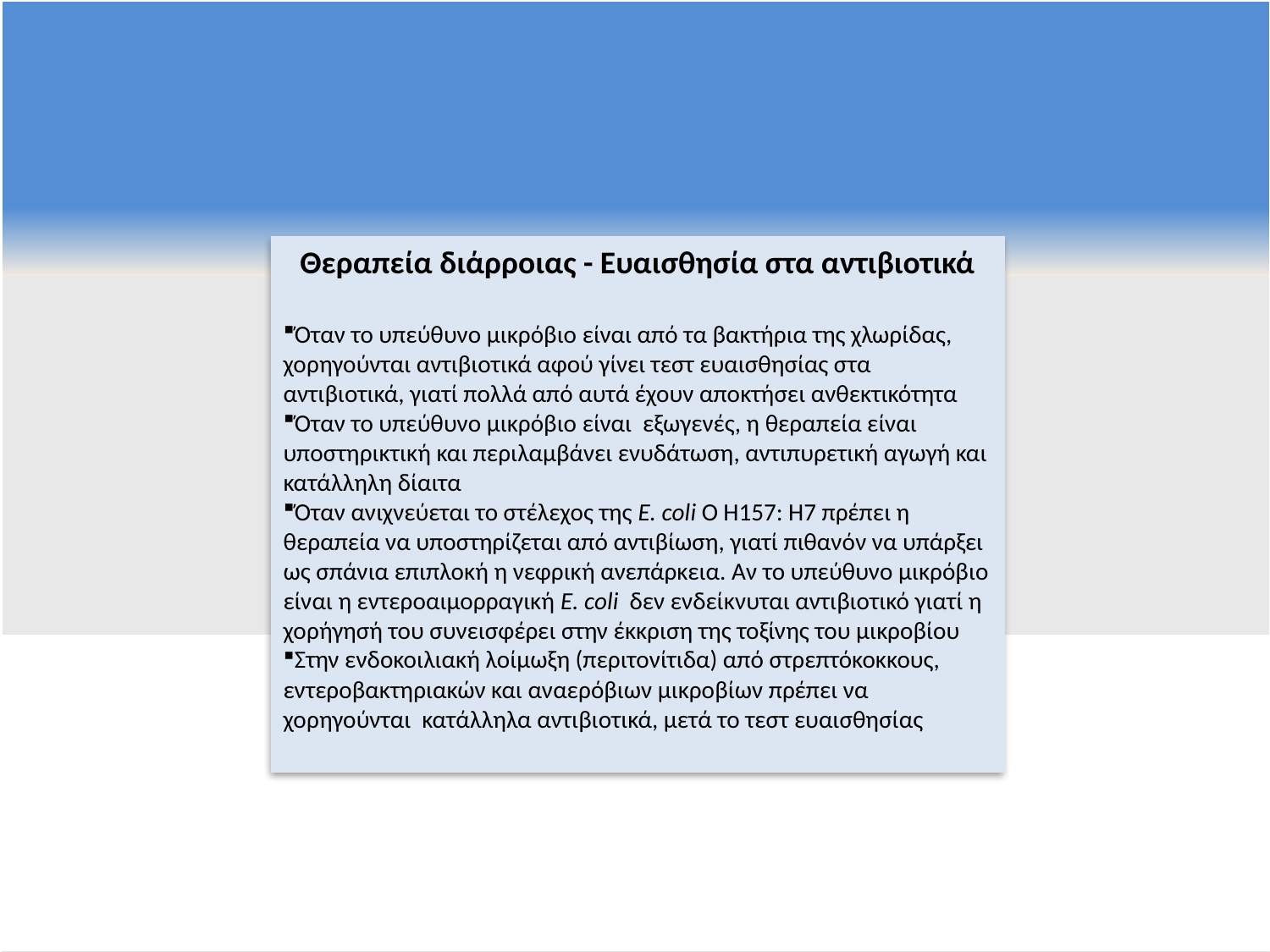

Θεραπεία διάρροιας - Ευαισθησία στα αντιβιοτικά

Όταν το υπεύθυνο μικρόβιο είναι από τα βακτήρια της χλωρίδας, χορηγούνται αντιβιοτικά αφού γίνει τεστ ευαισθησίας στα αντιβιοτικά, γιατί πολλά από αυτά έχουν αποκτήσει ανθεκτικότητα
Όταν το υπεύθυνο μικρόβιο είναι  εξωγενές, η θεραπεία είναι υποστηρικτική και περιλαμβάνει ενυδάτωση, αντιπυρετική αγωγή και κατάλληλη δίαιτα
Όταν ανιχνεύεται το στέλεχος της E. coli Ο Η157: Η7 πρέπει η θεραπεία να υποστηρίζεται από αντιβίωση, γιατί πιθανόν να υπάρξει ως σπάνια επιπλοκή η νεφρική ανεπάρκεια. Αν το υπεύθυνο μικρόβιο είναι η εντεροαιμορραγική E. coli  δεν ενδείκνυται αντιβιοτικό γιατί η χορήγησή του συνεισφέρει στην έκκριση της τοξίνης του μικροβίου
Στην ενδοκοιλιακή λοίμωξη (περιτονίτιδα) από στρεπτόκοκκους, εντεροβακτηριακών και αναερόβιων μικροβίων πρέπει να χορηγούνται  κατάλληλα αντιβιοτικά, μετά το τεστ ευαισθησίας